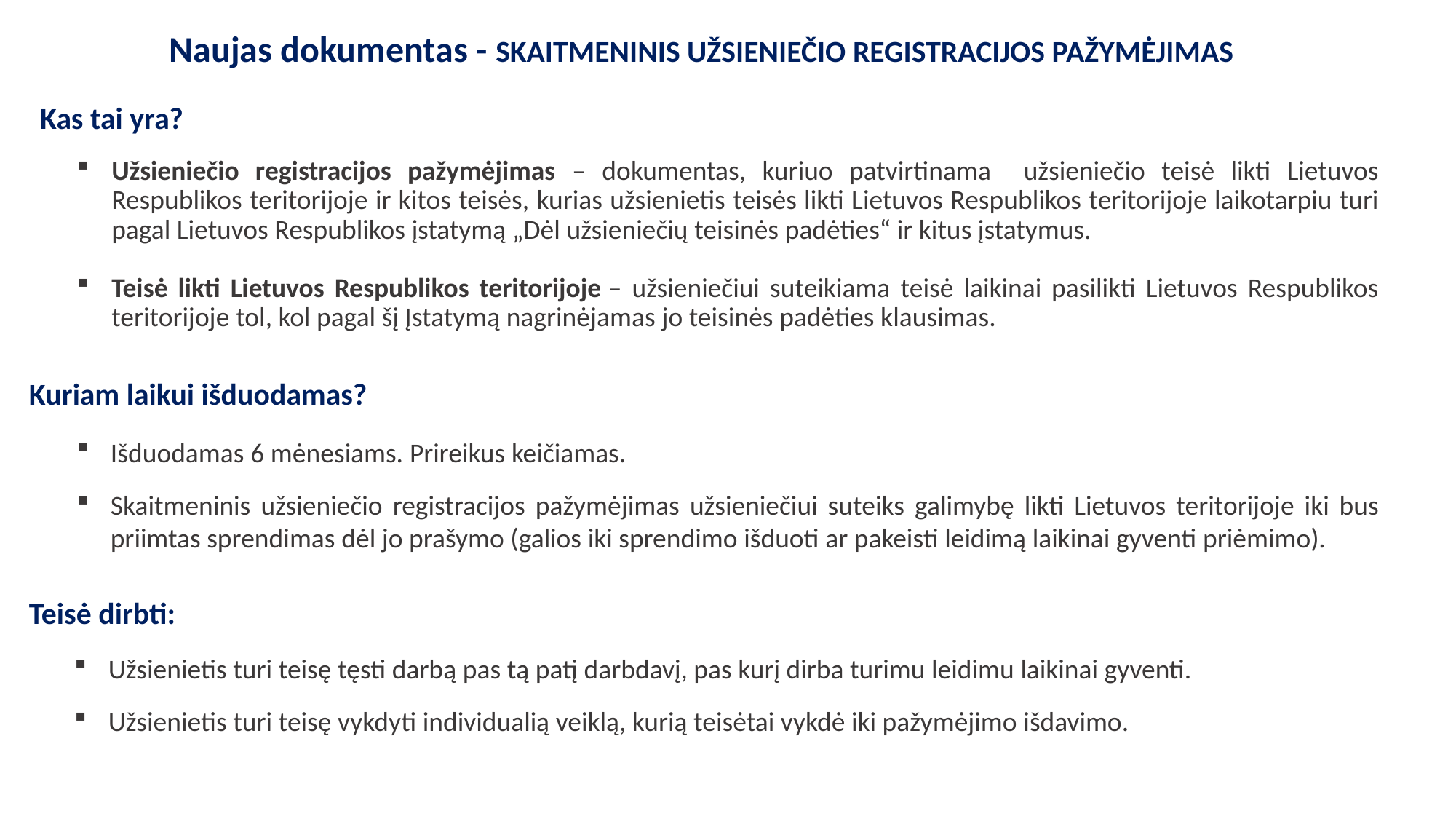

Naujas dokumentas - SKAITMENINIS UŽSIENIEČIO REGISTRACIJOS PAŽYMĖJIMAS
Kas tai yra?
Užsieniečio registracijos pažymėjimas – dokumentas, kuriuo patvirtinama  užsieniečio teisė likti Lietuvos Respublikos teritorijoje ir kitos teisės, kurias užsienietis teisės likti Lietuvos Respublikos teritorijoje laikotarpiu turi pagal Lietuvos Respublikos įstatymą „Dėl užsieniečių teisinės padėties“ ir kitus įstatymus.
Teisė likti Lietuvos Respublikos teritorijoje – užsieniečiui suteikiama teisė laikinai pasilikti Lietuvos Respublikos teritorijoje tol, kol pagal šį Įstatymą nagrinėjamas jo teisinės padėties klausimas.
Kuriam laikui išduodamas?
Išduodamas 6 mėnesiams. Prireikus keičiamas.

Skaitmeninis užsieniečio registracijos pažymėjimas užsieniečiui suteiks galimybę likti Lietuvos teritorijoje iki bus priimtas sprendimas dėl jo prašymo (galios iki sprendimo išduoti ar pakeisti leidimą laikinai gyventi priėmimo).
Teisė dirbti:
Užsienietis turi teisę tęsti darbą pas tą patį darbdavį, pas kurį dirba turimu leidimu laikinai gyventi.

Užsienietis turi teisę vykdyti individualią veiklą, kurią teisėtai vykdė iki pažymėjimo išdavimo.